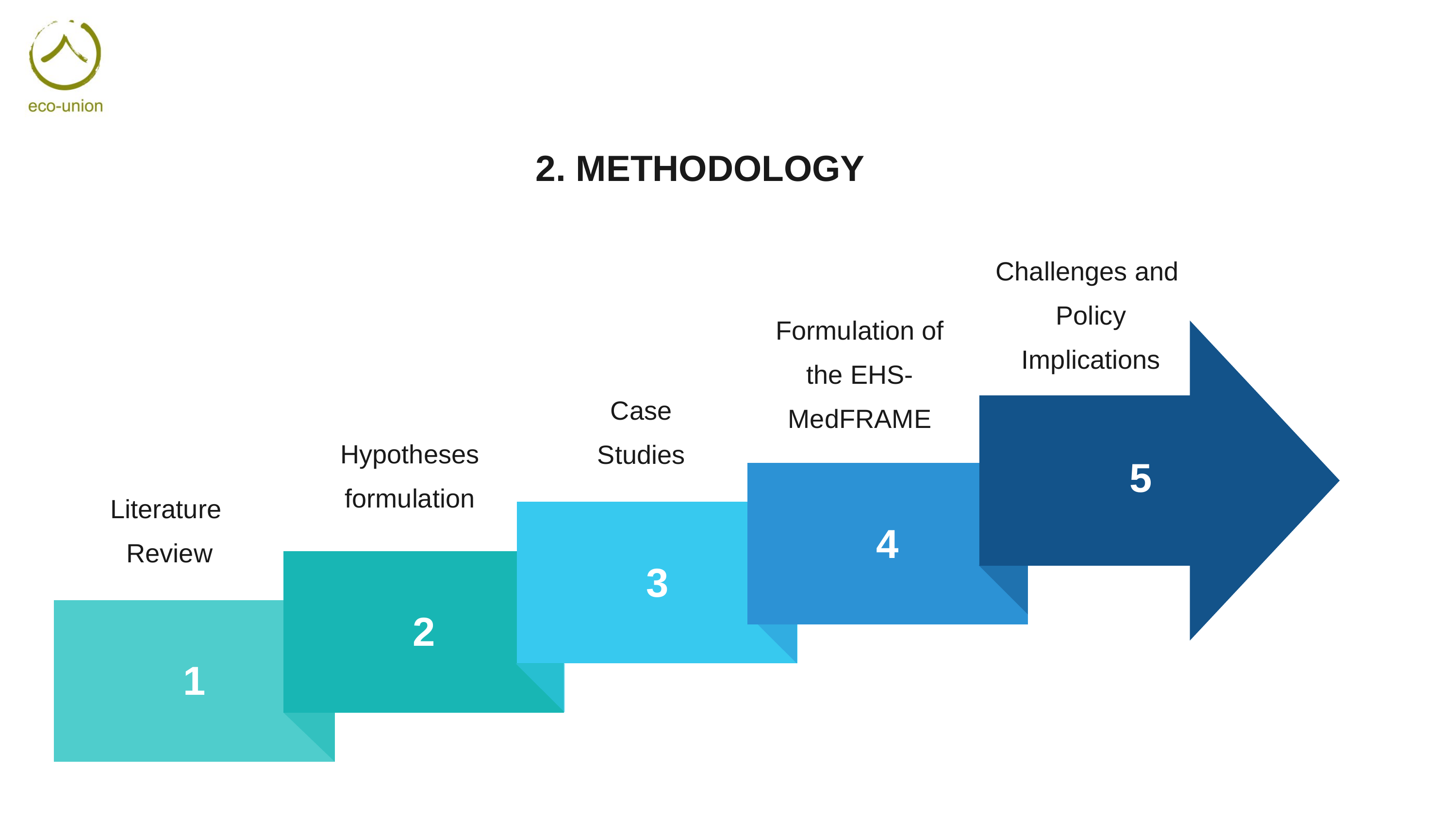

2. METHODOLOGY

Challenges and
Policy Implications
Formulation of the EHS-MedFRAME

5
Case Studies
Hypotheses formulation

4

3
Literature
Review

2

1